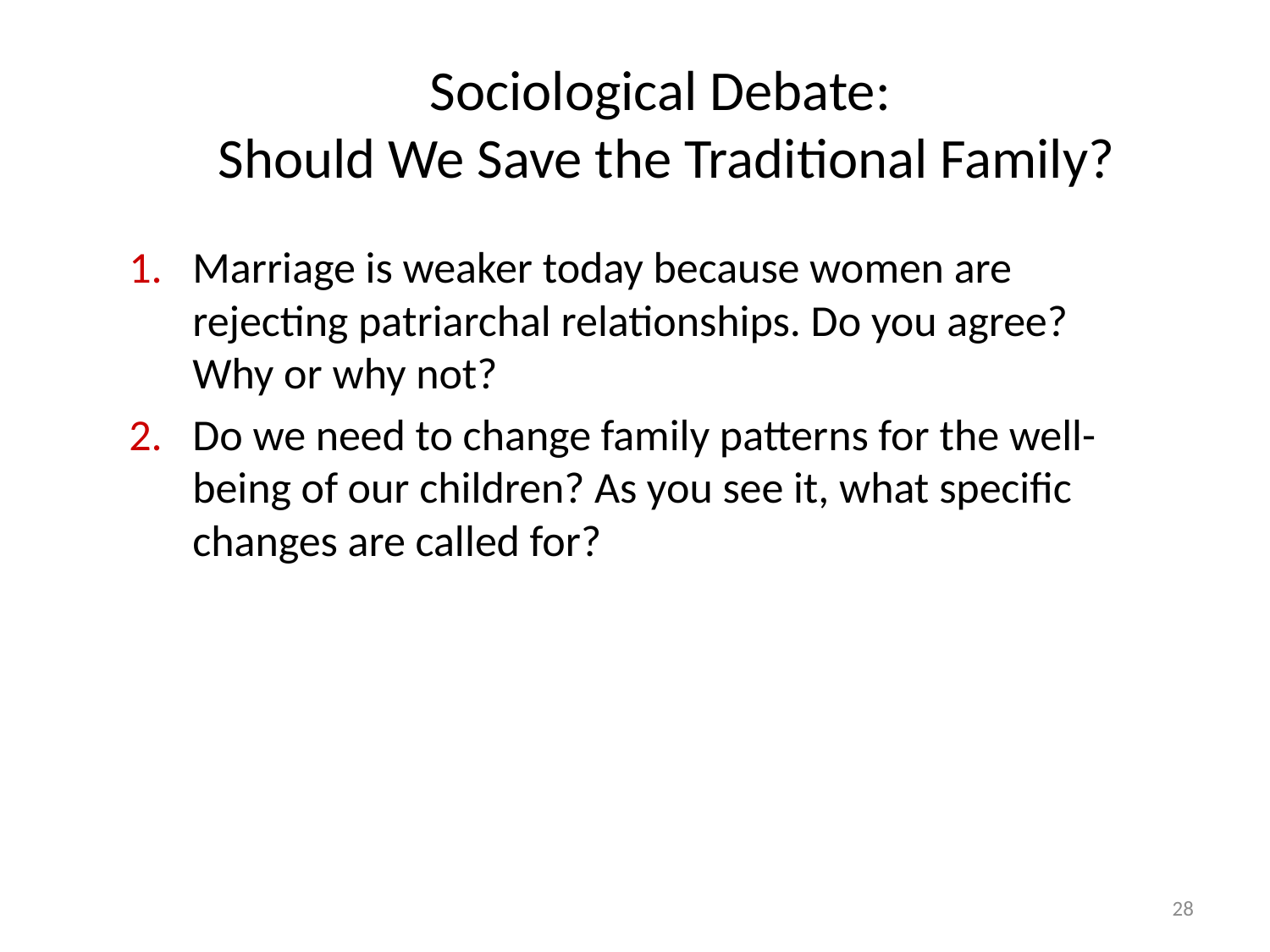

# Sociological Debate: Should We Save the Traditional Family?
Marriage is weaker today because women are rejecting patriarchal relationships. Do you agree? Why or why not?
Do we need to change family patterns for the well-being of our children? As you see it, what specific changes are called for?
28